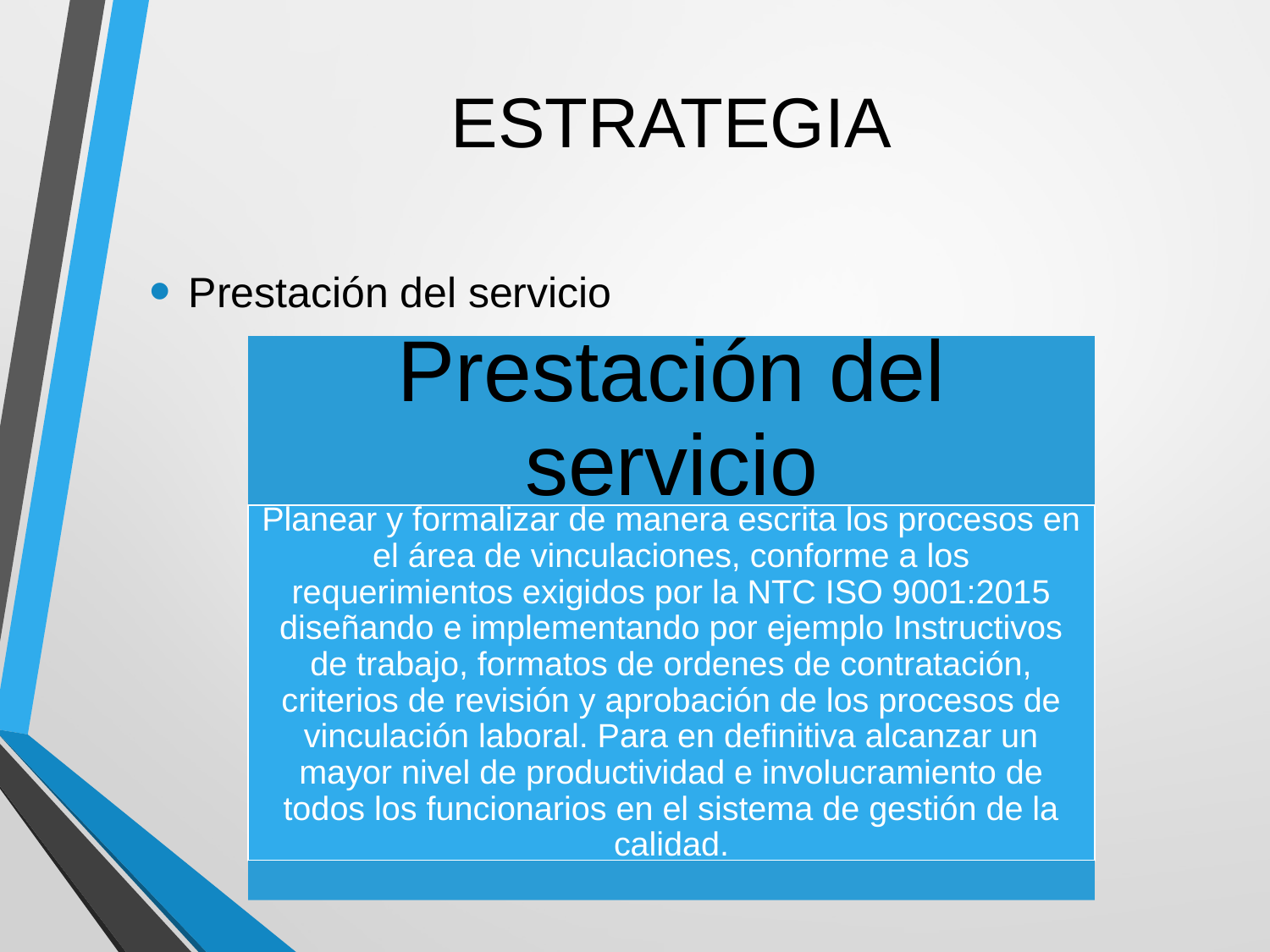

# ESTRATEGIA
Prestación del servicio
Prestación del servicio
Planear y formalizar de manera escrita los procesos en el área de vinculaciones, conforme a los requerimientos exigidos por la NTC ISO 9001:2015 diseñando e implementando por ejemplo Instructivos de trabajo, formatos de ordenes de contratación, criterios de revisión y aprobación de los procesos de vinculación laboral. Para en definitiva alcanzar un mayor nivel de productividad e involucramiento de todos los funcionarios en el sistema de gestión de la calidad.